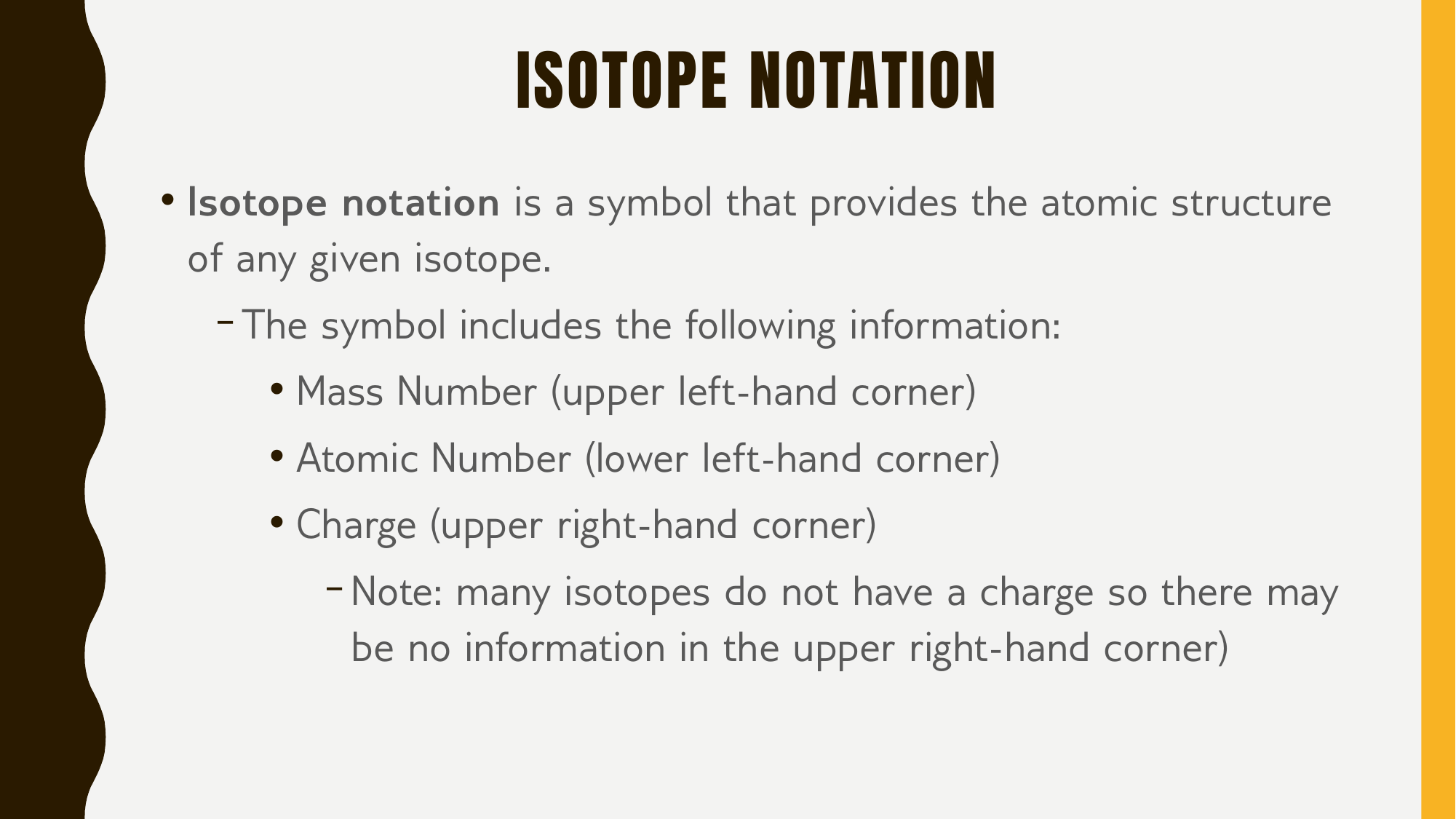

# Isotope Notation
Isotope notation is a symbol that provides the atomic structure of any given isotope.
The symbol includes the following information:
Mass Number (upper left-hand corner)
Atomic Number (lower left-hand corner)
Charge (upper right-hand corner)
Note: many isotopes do not have a charge so there may be no information in the upper right-hand corner)